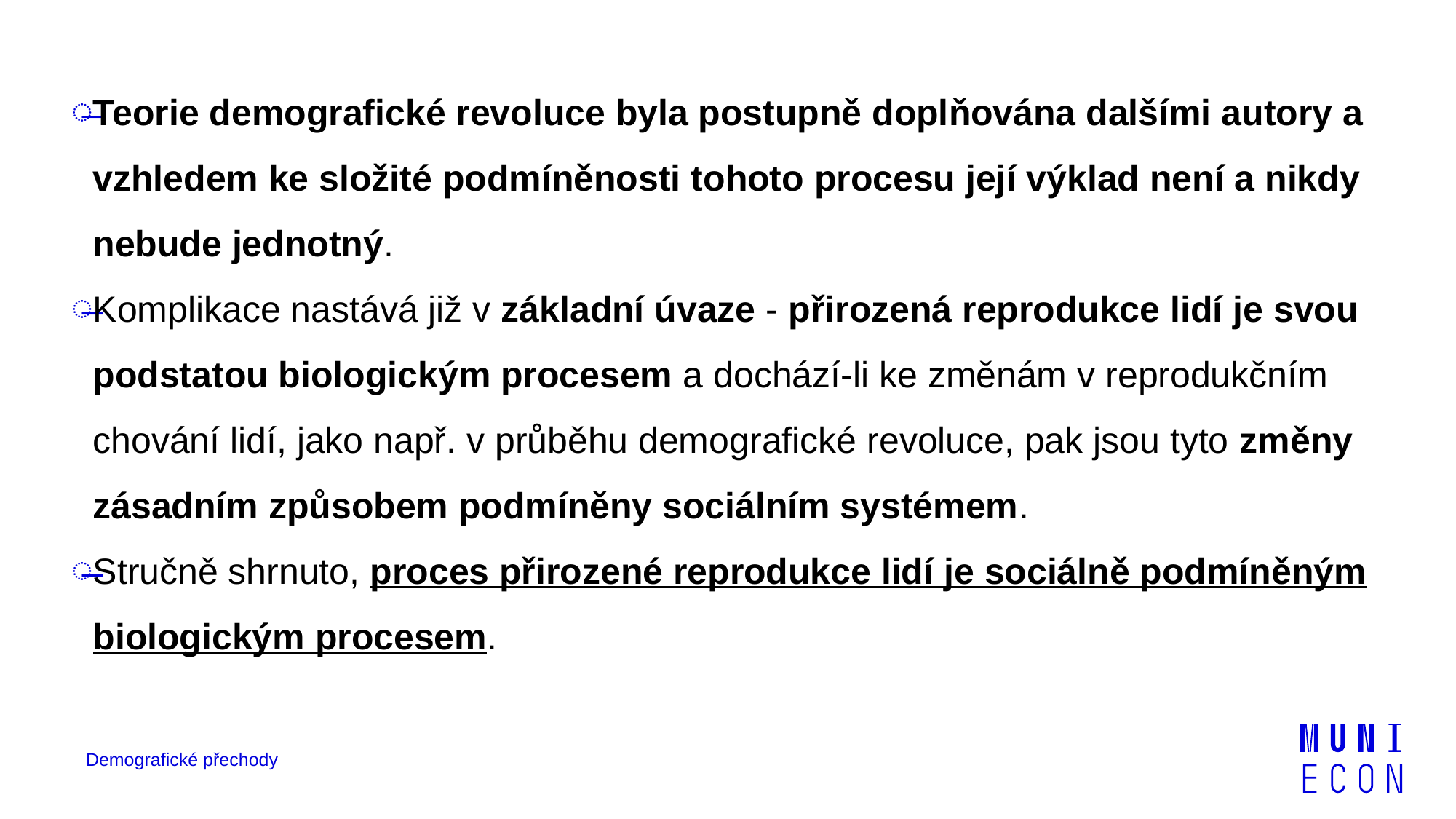

Teorie demografické revoluce byla postupně doplňována dalšími autory a vzhledem ke složité podmíněnosti tohoto procesu její výklad není a nikdy nebude jednotný.
Komplikace nastává již v základní úvaze - přirozená reprodukce lidí je svou podstatou biologickým procesem a dochází-li ke změnám v reprodukčním chování lidí, jako např. v průběhu demografické revoluce, pak jsou tyto změny zásadním způsobem podmíněny sociálním systémem.
Stručně shrnuto, proces přirozené reprodukce lidí je sociálně podmíněným biologickým procesem.
Demografické přechody